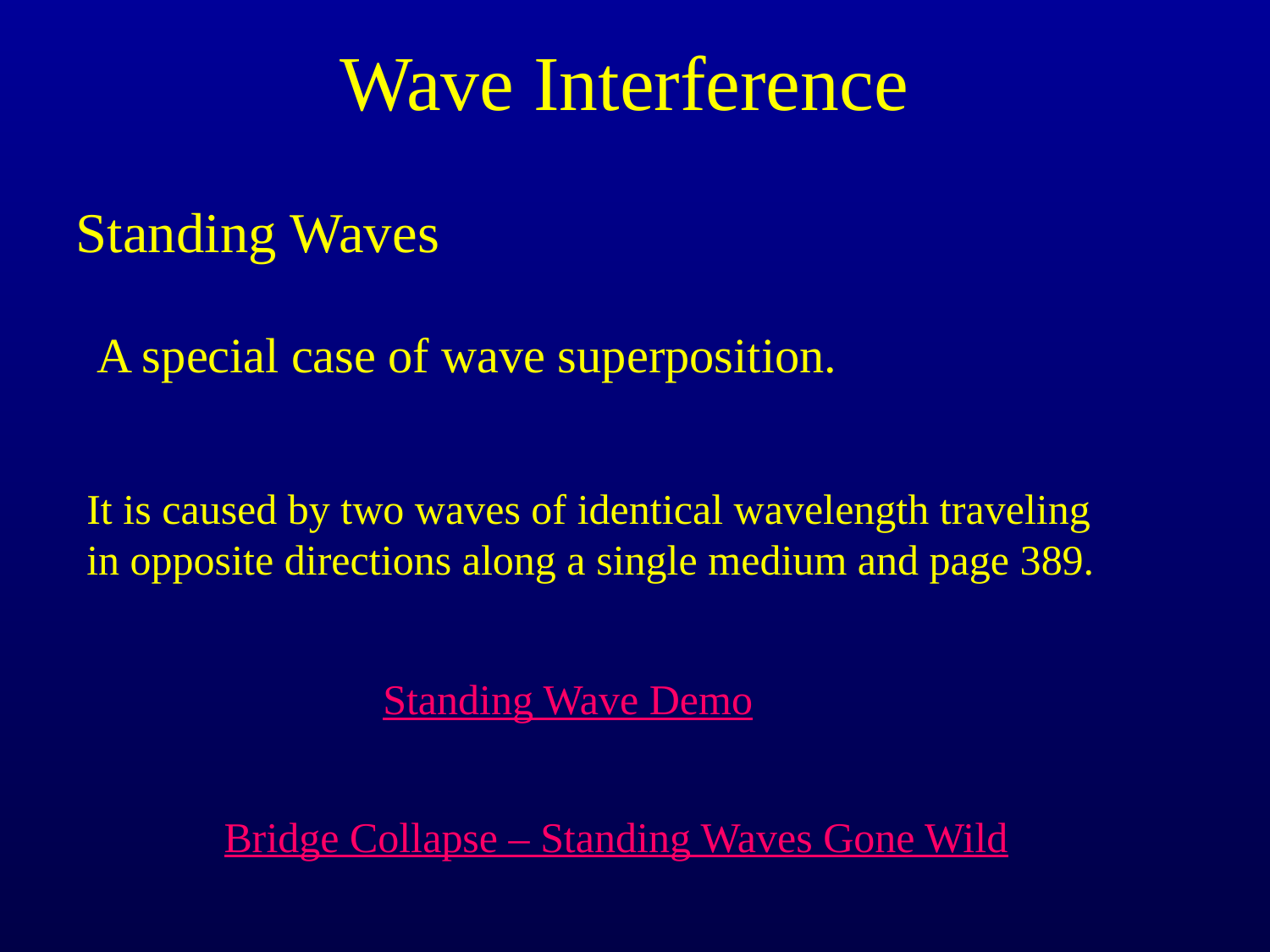

# Wave Interference
Standing Waves
A special case of wave superposition.
It is caused by two waves of identical wavelength traveling in opposite directions along a single medium and page 389.
Standing Wave Demo
Bridge Collapse – Standing Waves Gone Wild